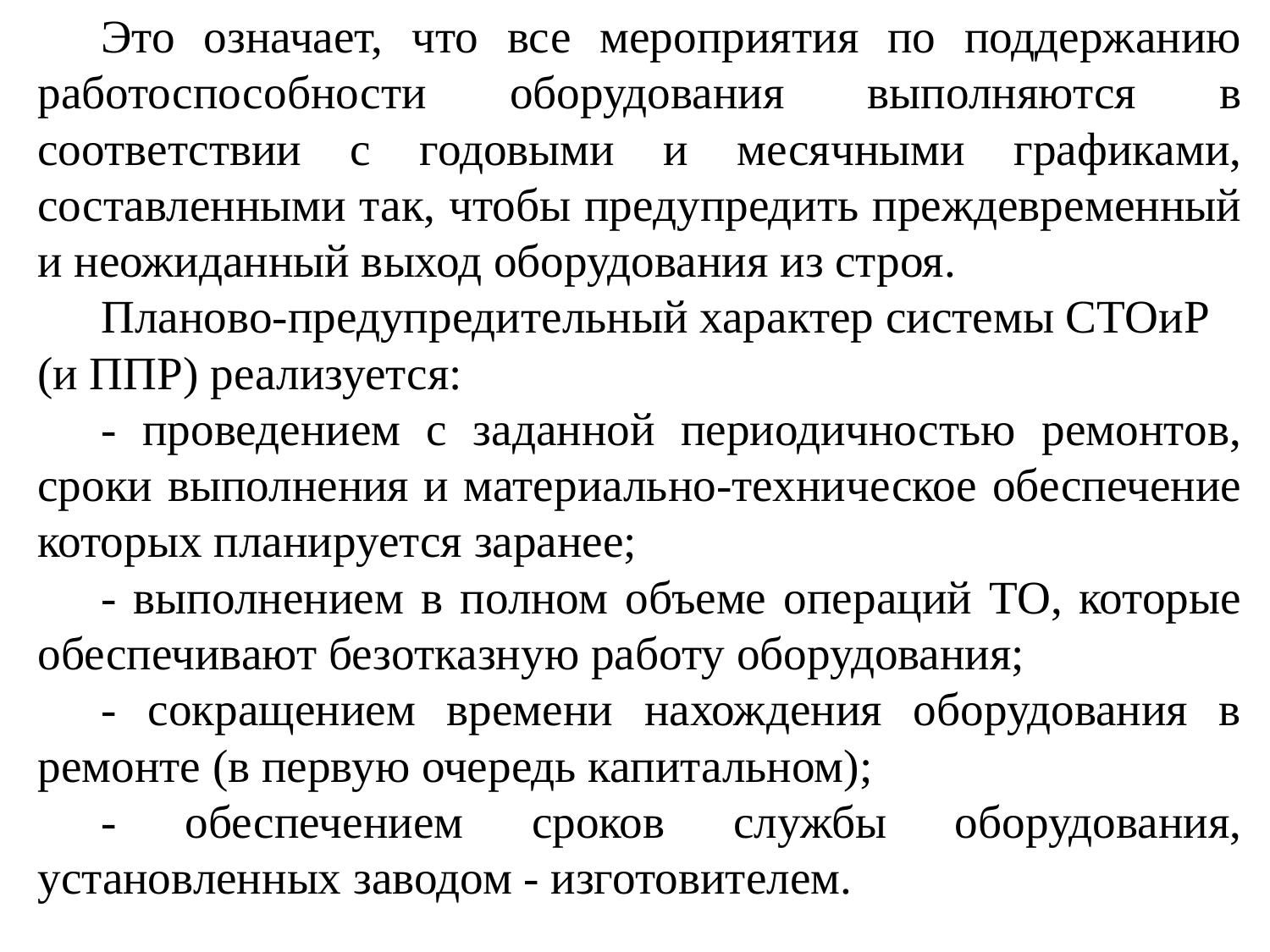

Это означает, что все мероприятия по поддержанию работоспособности оборудования выполняются в соответствии с годовыми и месячными графиками, составленными так, чтобы предупредить преждевременный и неожиданный выход оборудования из строя.
Планово-предупредительный характер системы СТОиР
(и ППР) реализуется:
- проведением с заданной периодичностью ремонтов, сроки выполнения и материально-техническое обеспечение которых планируется заранее;
- выполнением в полном объеме операций ТО, которые обеспечивают безотказную работу оборудования;
- сокращением времени нахождения оборудования в ремонте (в первую очередь капитальном);
- обеспечением сроков службы оборудования, установленных заводом - изготовителем.